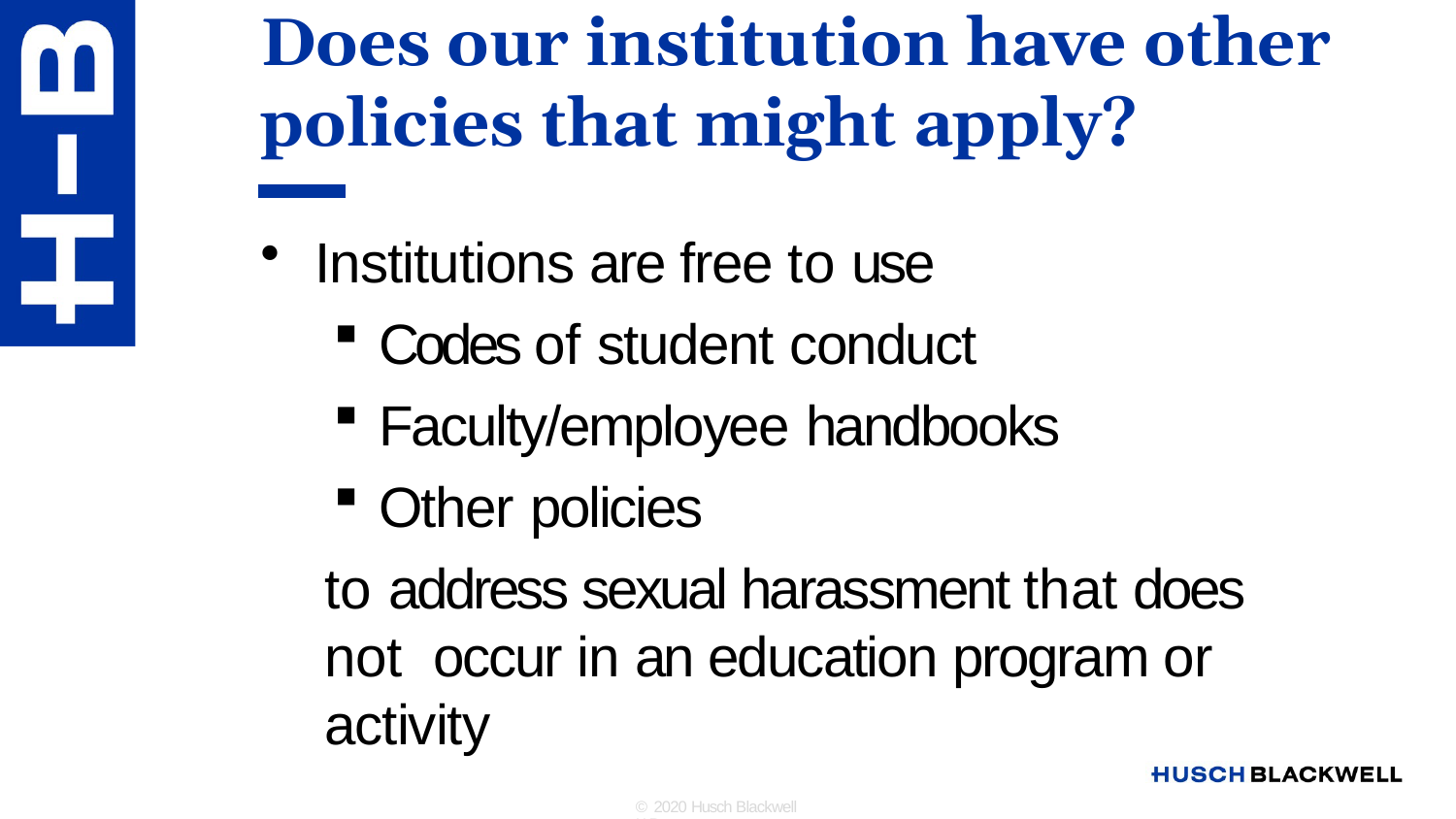

# Does our institution have other  policies that might apply?

Institutions are free to use
Codes of student conduct
Faculty/employee handbooks
Other policies
to address sexual harassment that does not  occur in an education program or activity

© 2020 Husch Blackwell LLP